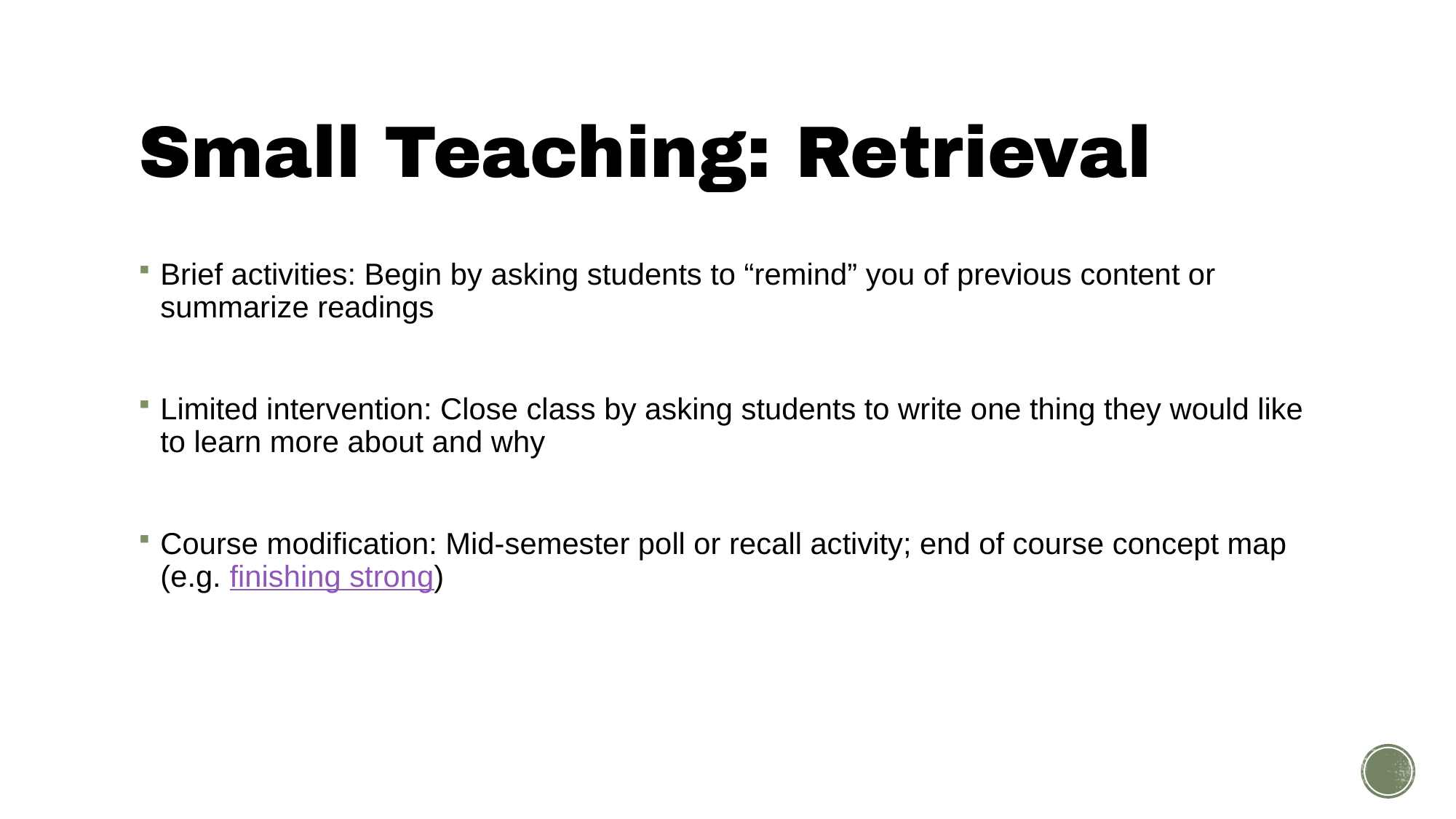

# Small Teaching: Retrieval
Brief activities: Begin by asking students to “remind” you of previous content or summarize readings

Limited intervention: Close class by asking students to write one thing they would like to learn more about and why

Course modification: Mid-semester poll or recall activity; end of course concept map (e.g. finishing strong)